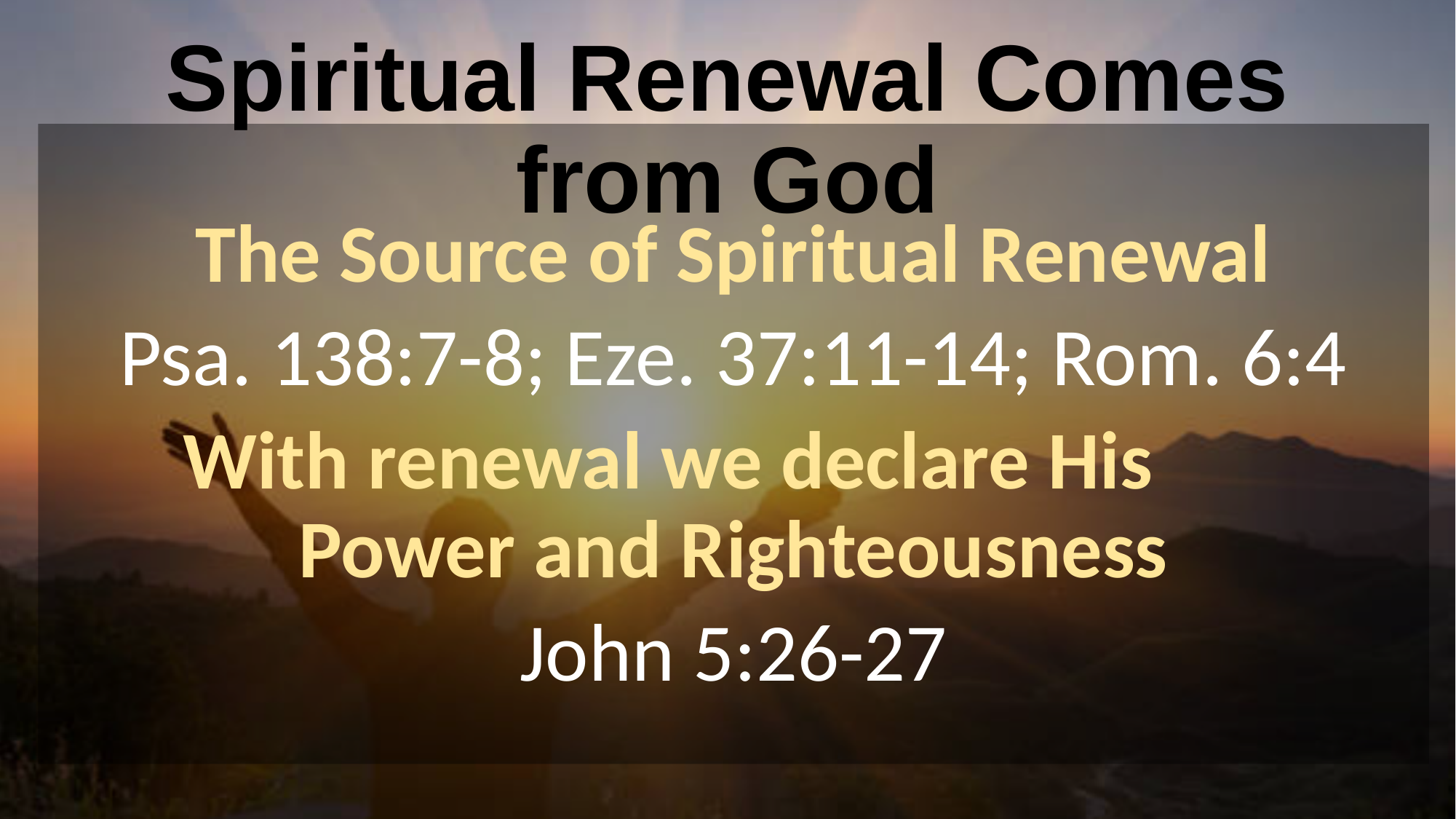

# Spiritual Renewal Comes from God
The Source of Spiritual Renewal
Psa. 138:7-8; Eze. 37:11-14; Rom. 6:4
With renewal we declare His        Power and Righteousness
John 5:26-27